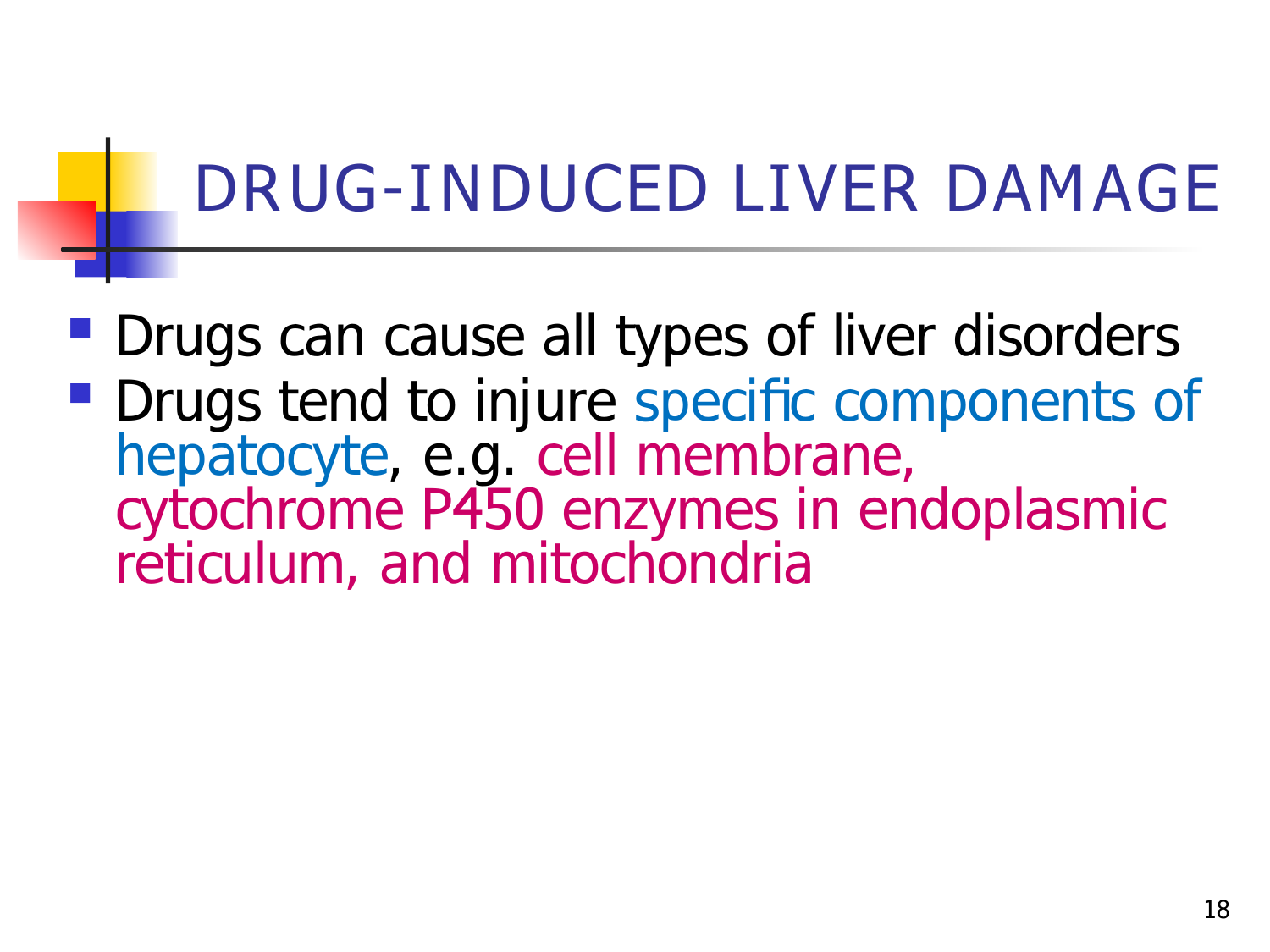

# DRUG-INDUCED LIVER DAMAGE
Drugs can cause all types of liver disorders
Drugs tend to injure specific components of hepatocyte, e.g. cell membrane,  cytochrome P450 enzymes in endoplasmic reticulum, and mitochondria
18